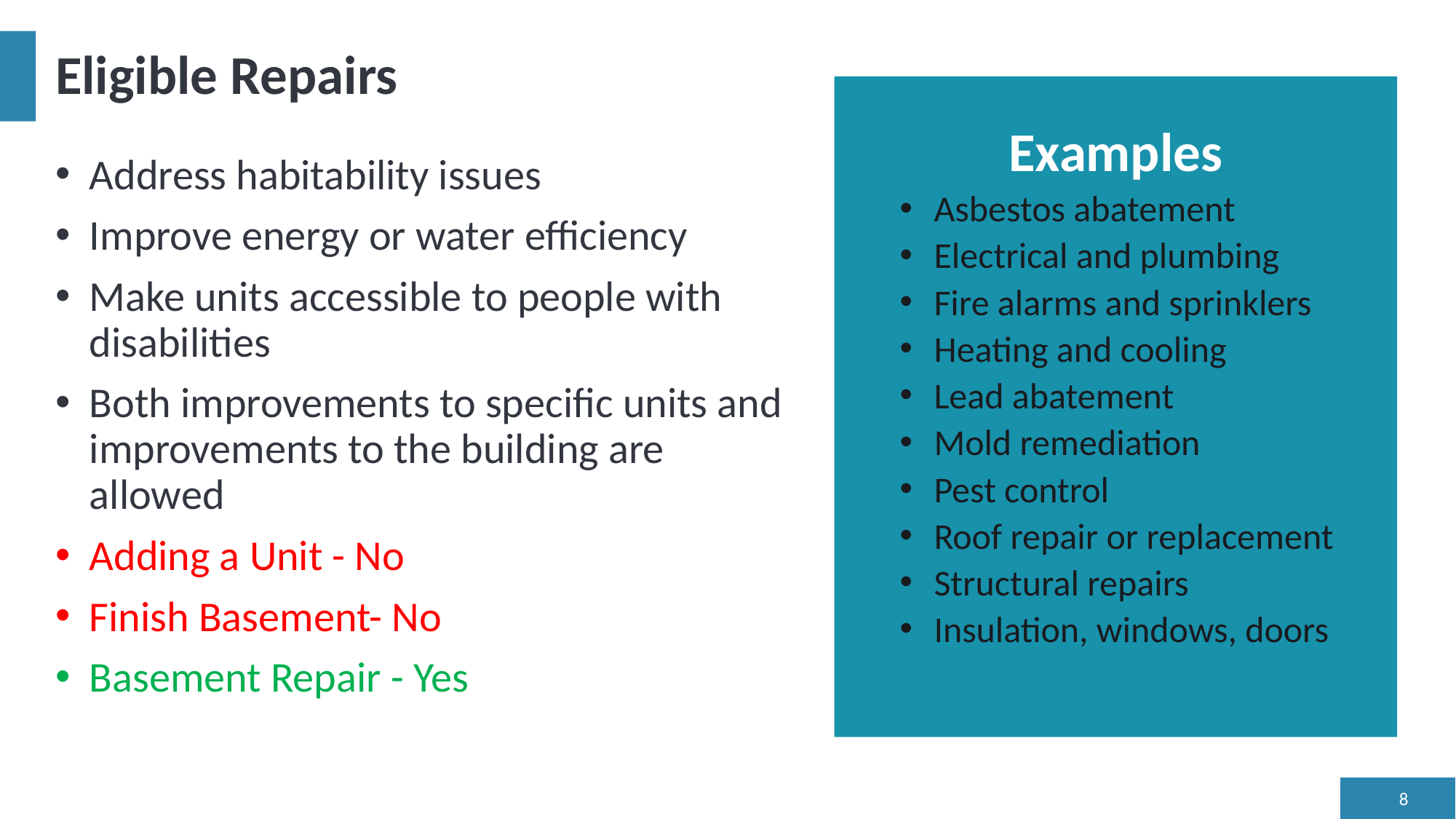

# Eligible Repairs
Examples
Asbestos abatement
Electrical and plumbing
Fire alarms and sprinklers
Heating and cooling
Lead abatement
Mold remediation
Pest control
Roof repair or replacement
Structural repairs
Insulation, windows, doors

Address habitability issues
Improve energy or water efficiency
Make units accessible to people with disabilities
Both improvements to specific units and improvements to the building are allowed
Adding a Unit - No
Finish Basement- No
Basement Repair - Yes
8